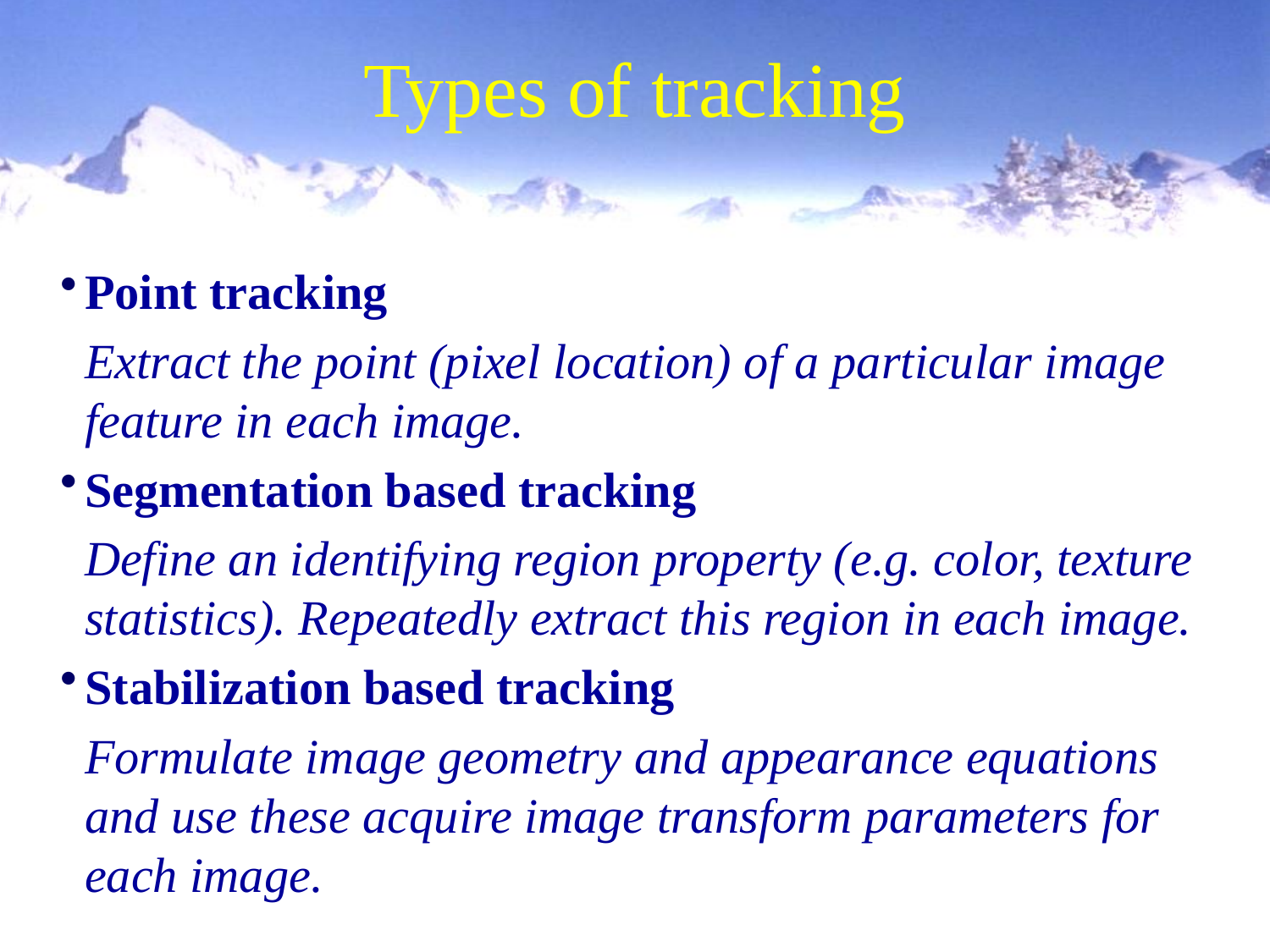

1/20/2022
12
# Types of tracking
Point tracking
	Extract the point (pixel location) of a particular image feature in each image.
Segmentation based tracking
	Define an identifying region property (e.g. color, texture statistics). Repeatedly extract this region in each image.
Stabilization based tracking
	Formulate image geometry and appearance equations and use these acquire image transform parameters for each image.